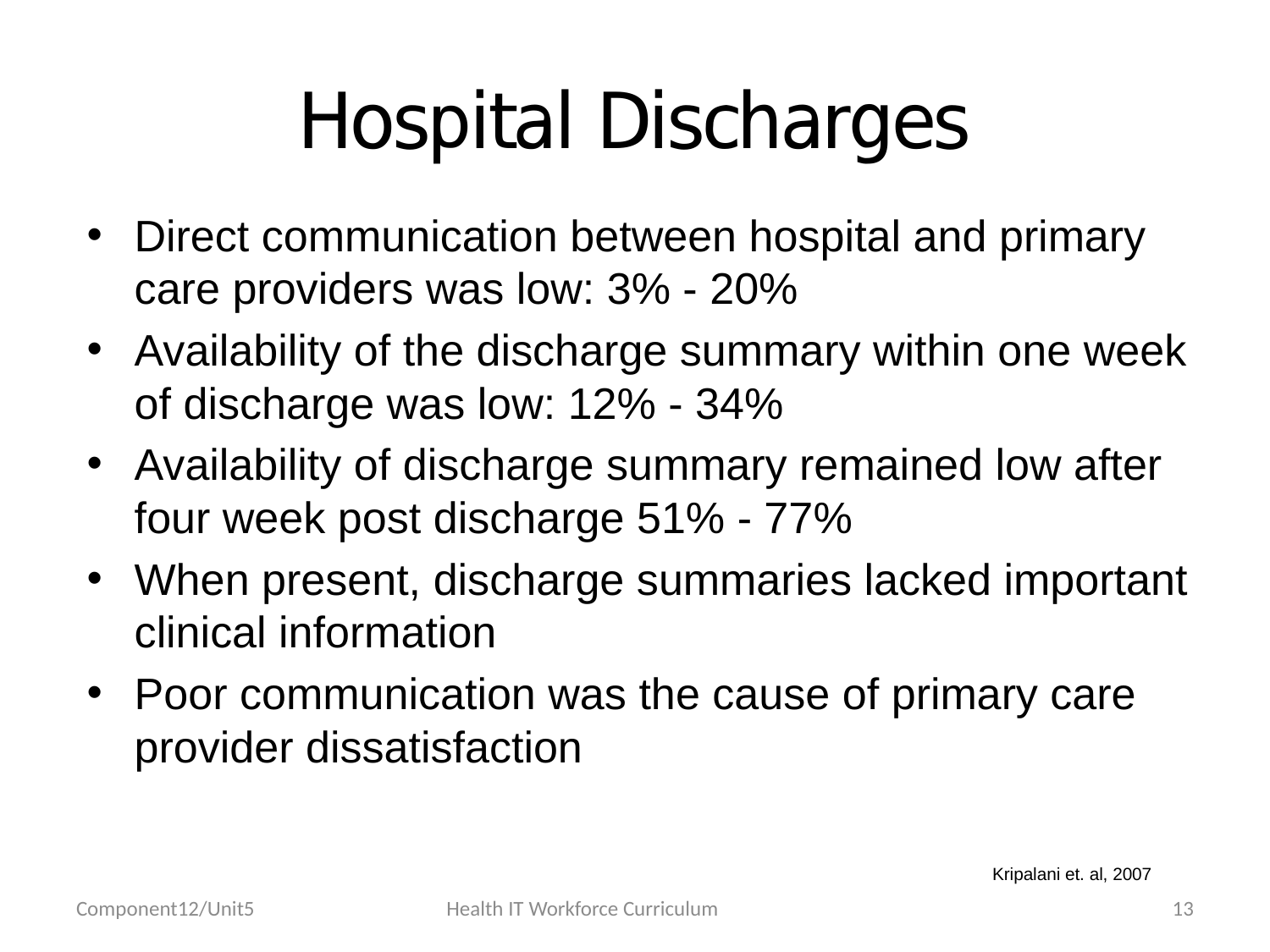

# Hospital Discharges
Direct communication between hospital and primary care providers was low: 3% - 20%
Availability of the discharge summary within one week of discharge was low: 12% - 34%
Availability of discharge summary remained low after four week post discharge 51% - 77%
When present, discharge summaries lacked important clinical information
Poor communication was the cause of primary care provider dissatisfaction

Kripalani et. al, 2007
Component12/Unit5
Health IT Workforce Curriculum
13